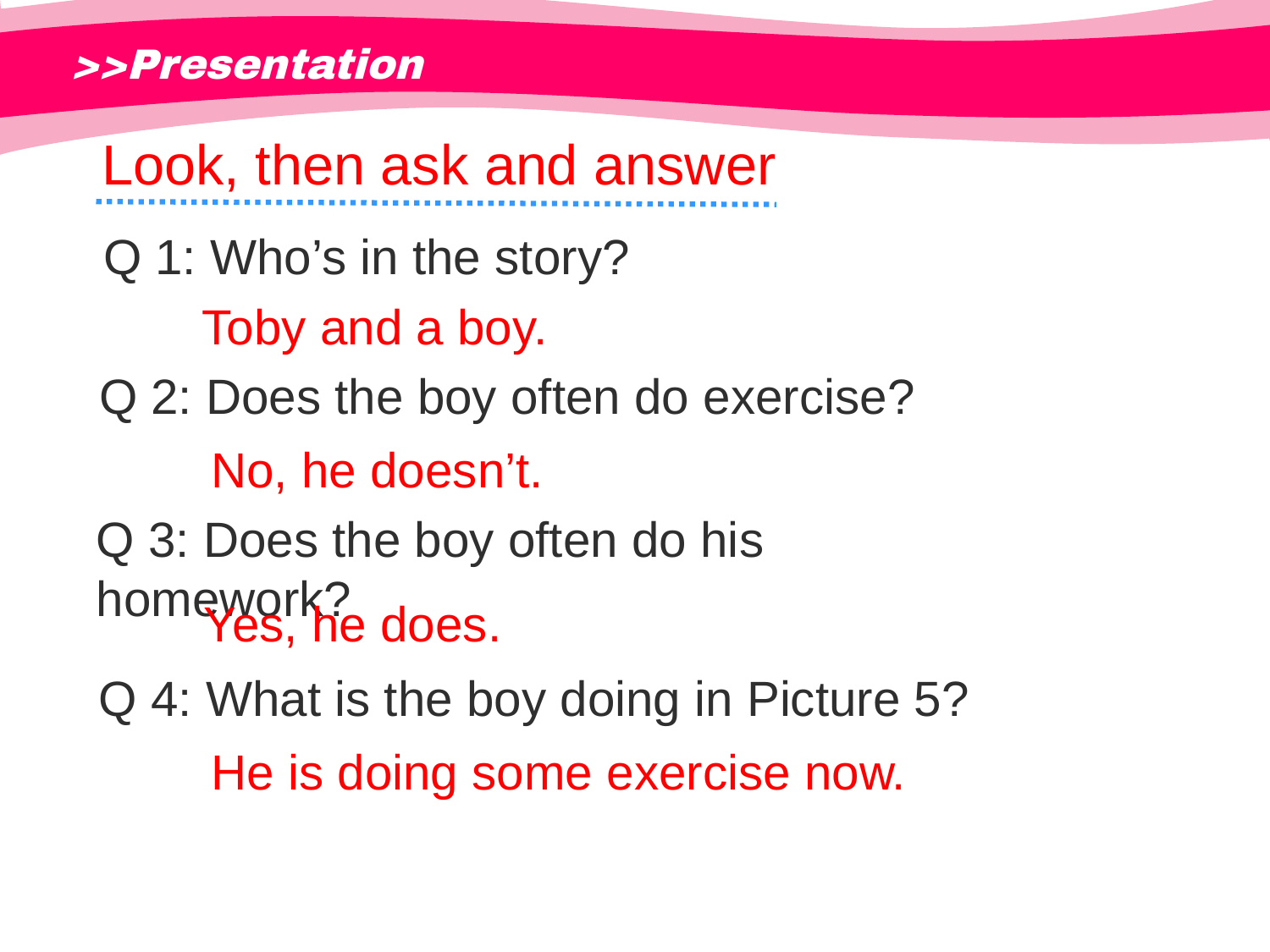

>>Presentation
Look, then ask and answer
Q 1: Who’s in the story?
Toby and a boy.
Q 2: Does the boy often do exercise?
No, he doesn’t.
Q 3: Does the boy often do his homework?
Yes, he does.
Q 4: What is the boy doing in Picture 5?
He is doing some exercise now.